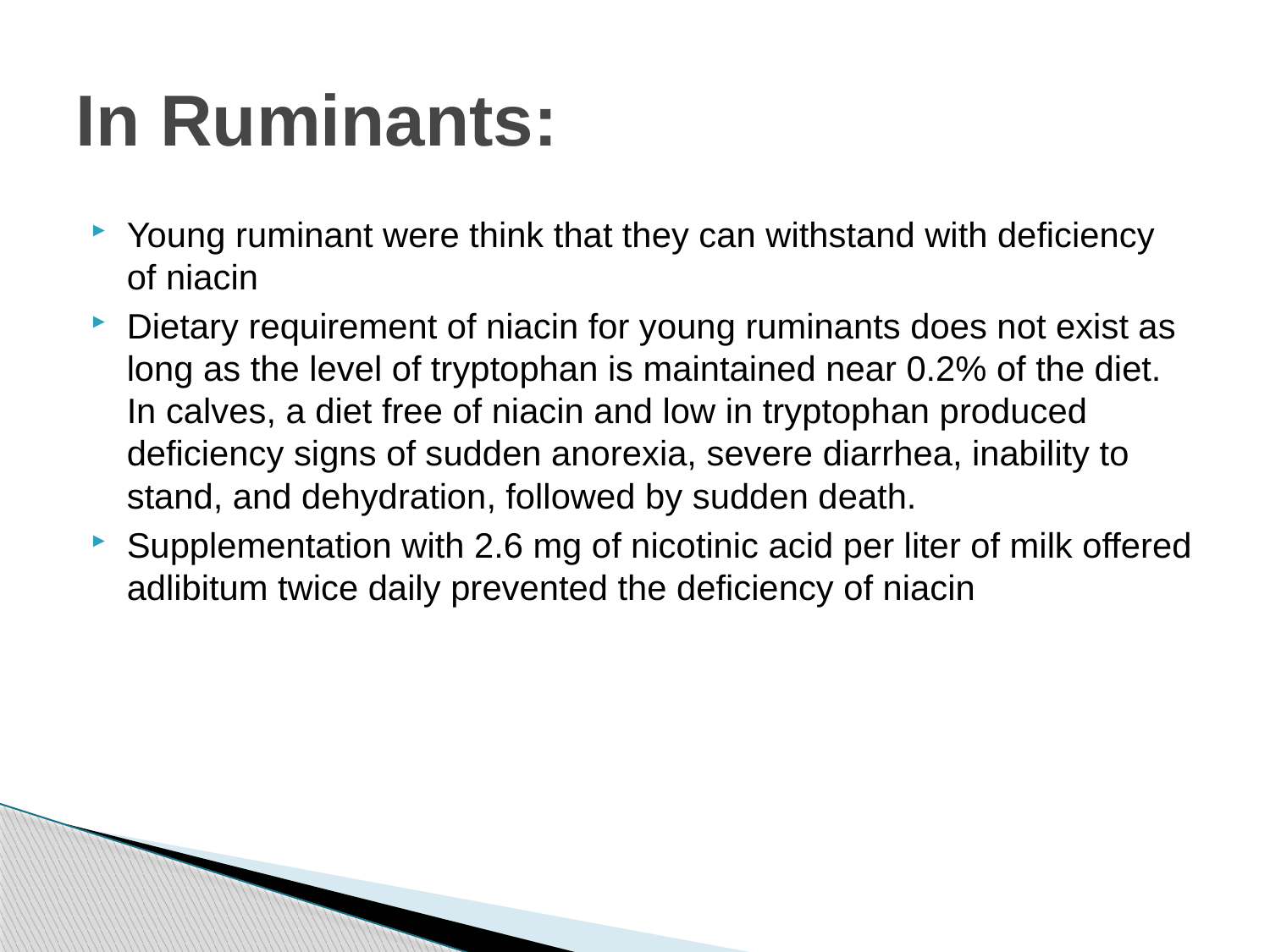

# In Ruminants:
Young ruminant were think that they can withstand with deficiency  of niacin
Dietary requirement of niacin for young ruminants does not exist as long as the level of tryptophan is maintained near 0.2% of the diet. In calves, a diet free of niacin and low in tryptophan produced deficiency signs of sudden anorexia, severe diarrhea, inability to stand, and dehydration, followed by sudden death.
Supplementation with 2.6 mg of nicotinic acid per liter of milk offered adlibitum twice daily prevented the deficiency of niacin